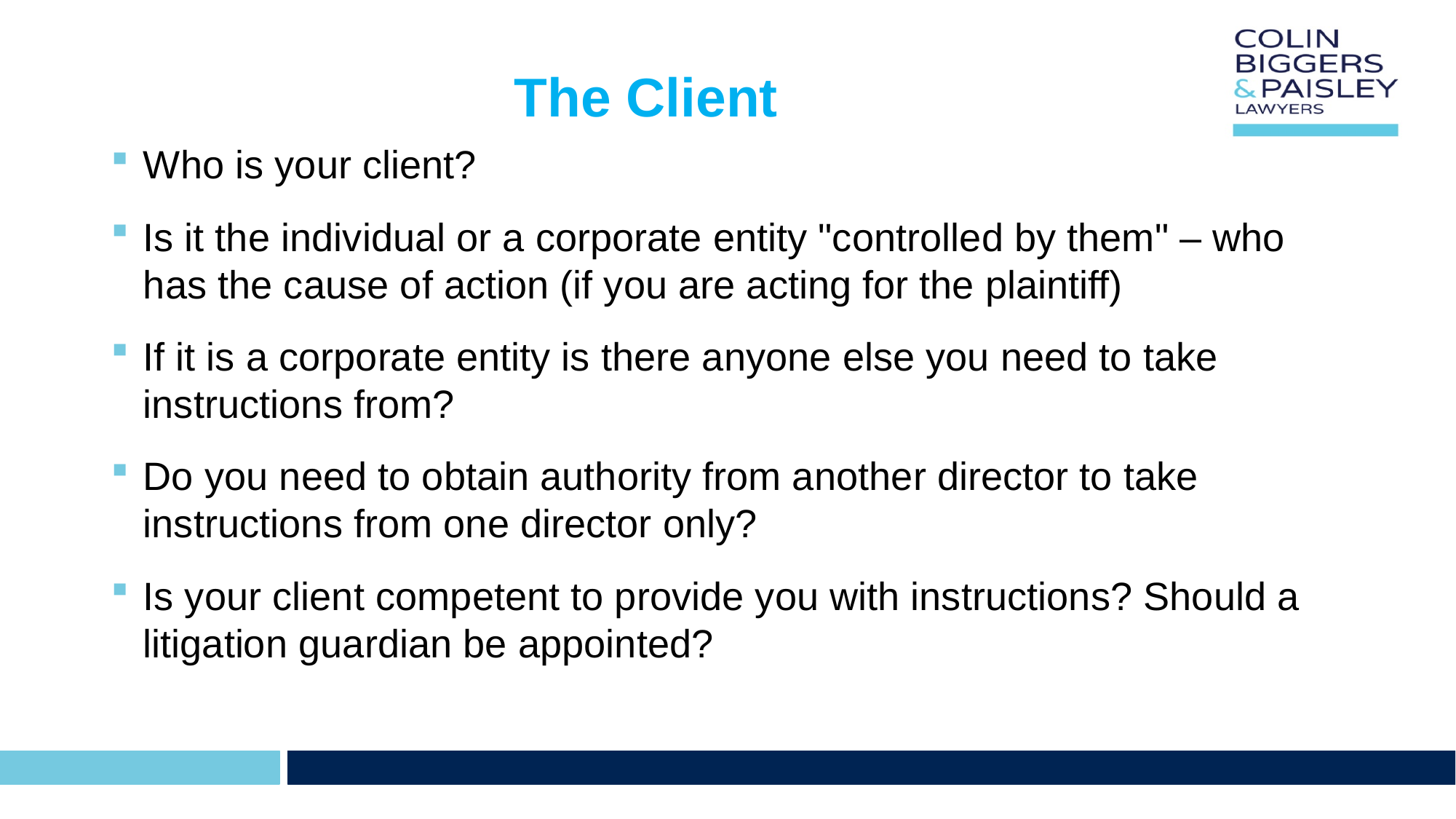

# The Client
Who is your client?
Is it the individual or a corporate entity "controlled by them" – who has the cause of action (if you are acting for the plaintiff)
If it is a corporate entity is there anyone else you need to take instructions from?
Do you need to obtain authority from another director to take instructions from one director only?
Is your client competent to provide you with instructions? Should a litigation guardian be appointed?